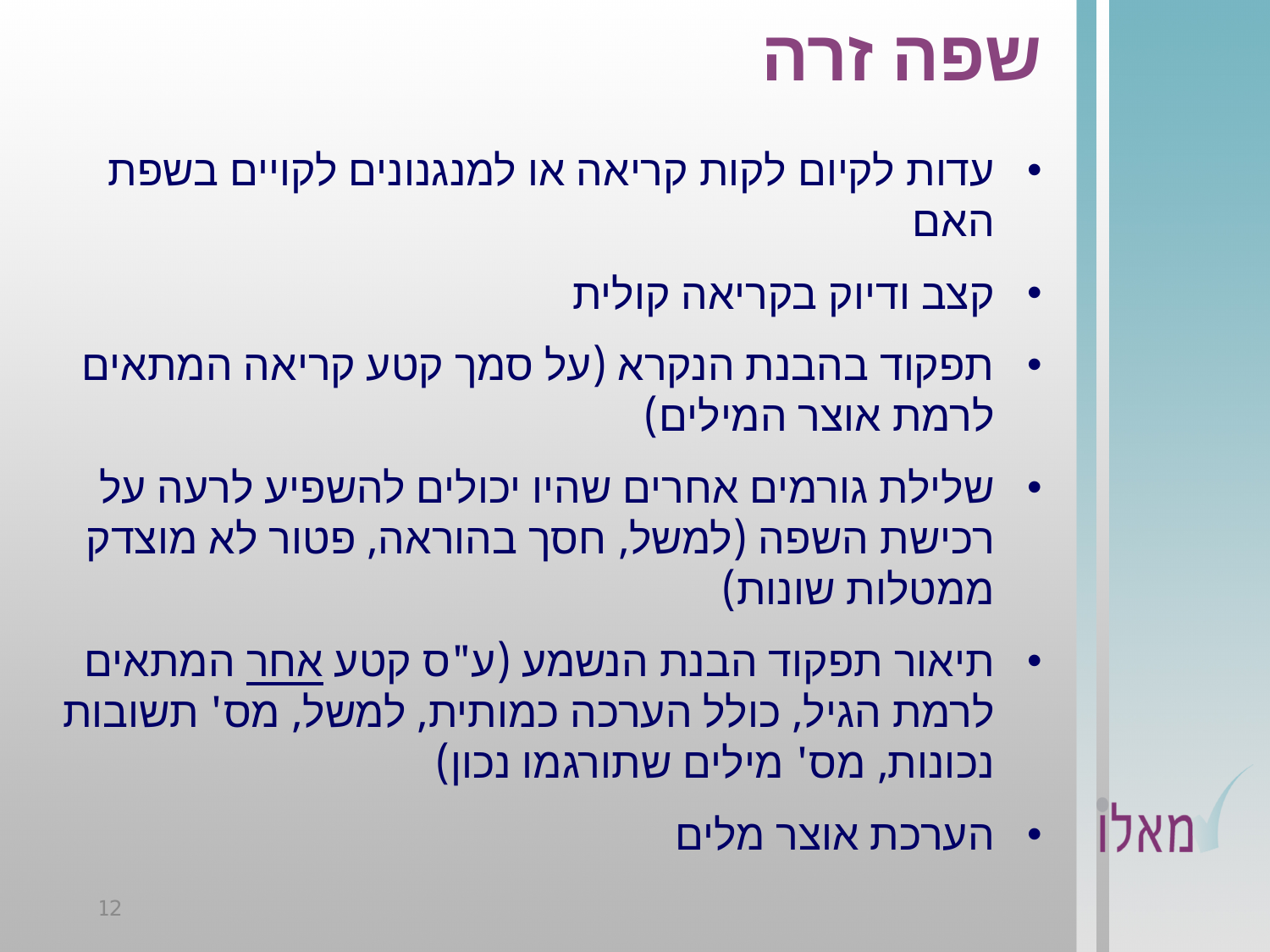

שפה זרה
עדות לקיום לקות קריאה או למנגנונים לקויים בשפת האם
קצב ודיוק בקריאה קולית
תפקוד בהבנת הנקרא (על סמך קטע קריאה המתאים לרמת אוצר המילים)
שלילת גורמים אחרים שהיו יכולים להשפיע לרעה על רכישת השפה (למשל, חסך בהוראה, פטור לא מוצדק ממטלות שונות)
תיאור תפקוד הבנת הנשמע (ע"ס קטע אחר המתאים לרמת הגיל, כולל הערכה כמותית, למשל, מס' תשובות נכונות, מס' מילים שתורגמו נכון)
הערכת אוצר מלים
12